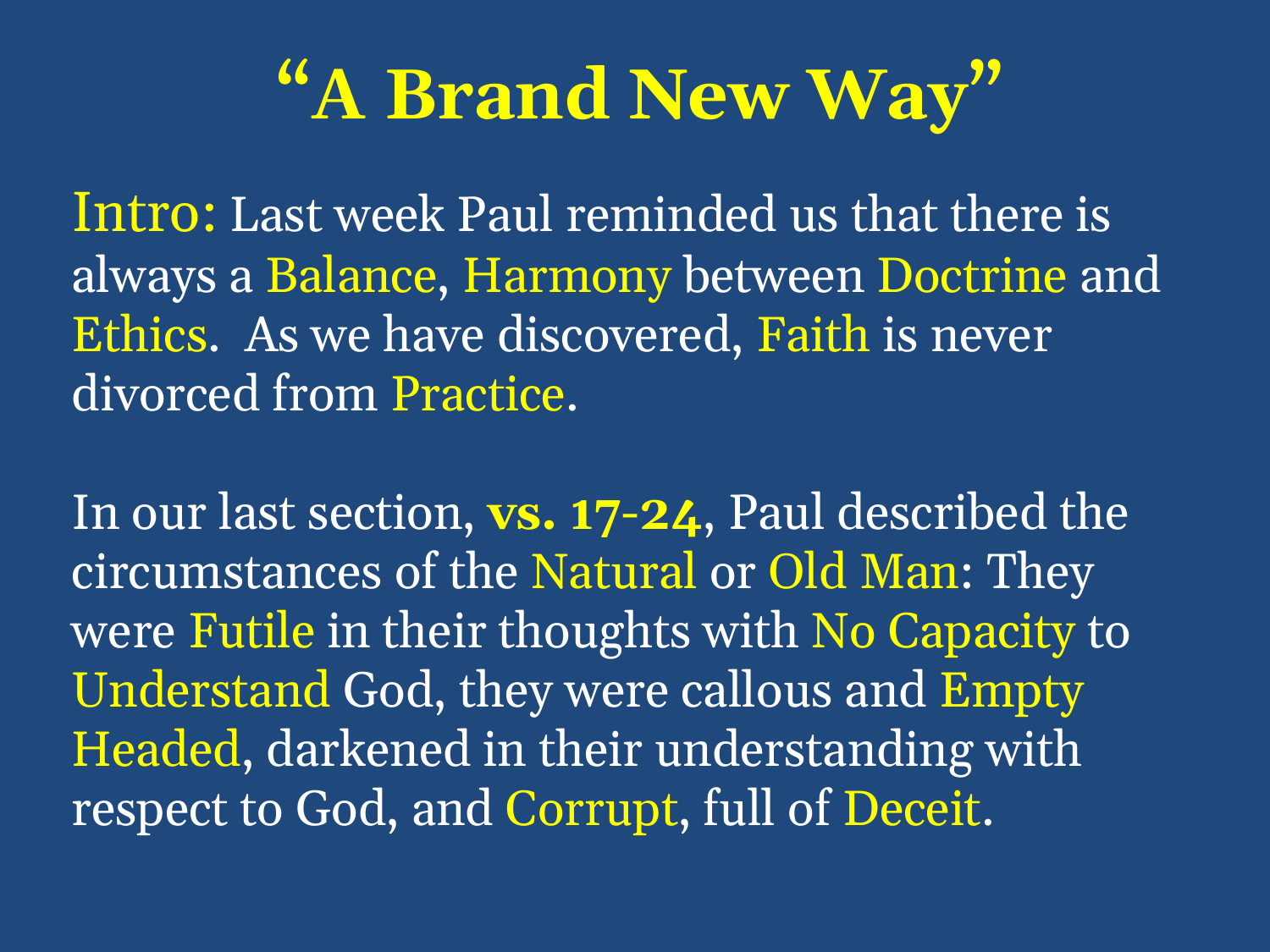

“A Brand New Way”
Intro: Last week Paul reminded us that there is always a Balance, Harmony between Doctrine and Ethics.  As we have discovered, Faith is never divorced from Practice.

In our last section, vs. 17-24, Paul described the circumstances of the Natural or Old Man: They were Futile in their thoughts with No Capacity to Understand God, they were callous and Empty Headed, darkened in their understanding with respect to God, and Corrupt, full of Deceit.